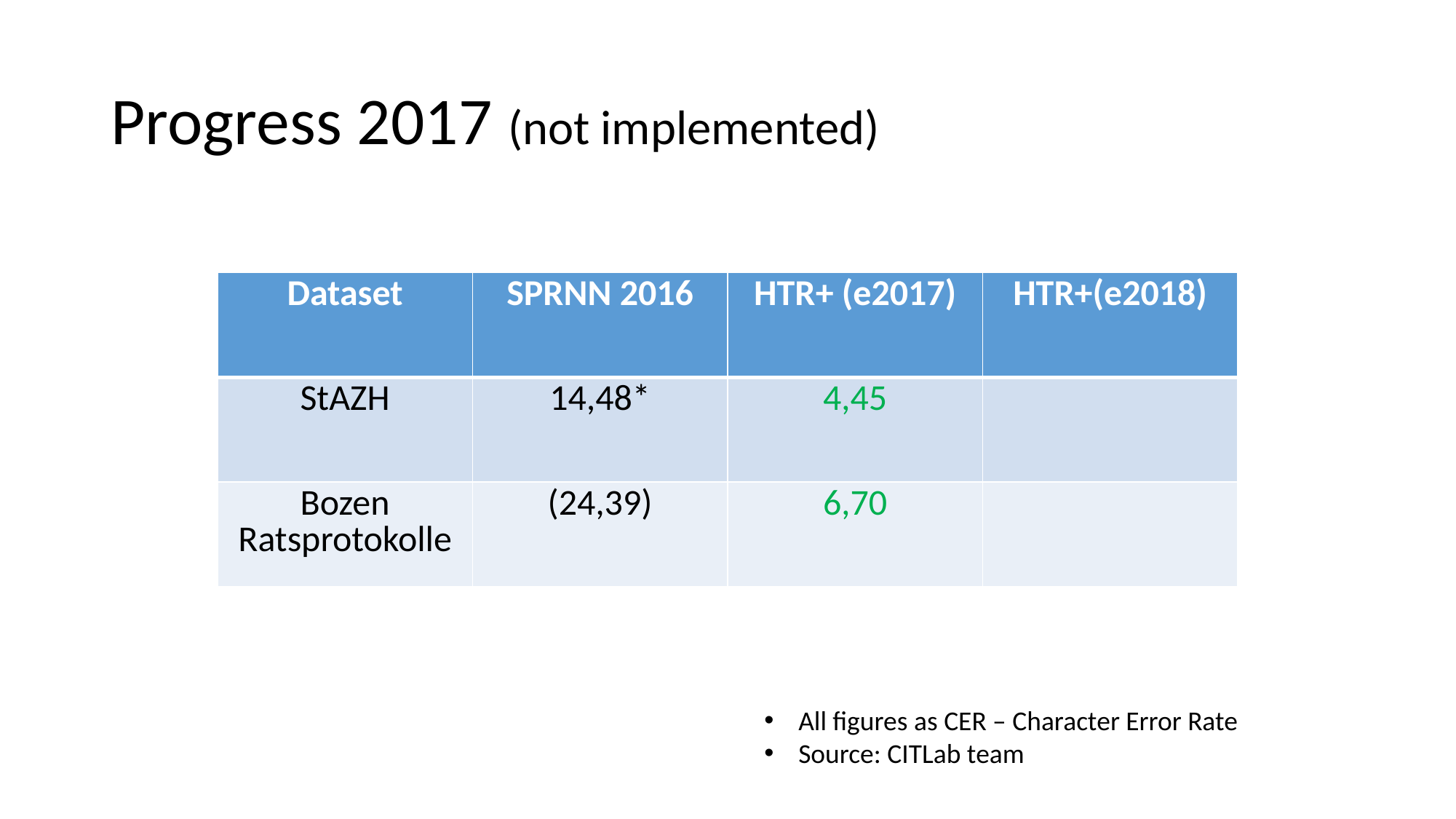

# Progress 2017 (not implemented)
| Dataset | SPRNN 2016 | HTR+ (e2017) | HTR+(e2018) |
| --- | --- | --- | --- |
| StAZH | 14,48\* | 4,45 |  |
| Bozen Ratsprotokolle | (24,39) | 6,70 |  |
All figures as CER – Character Error Rate
Source: CITLab team